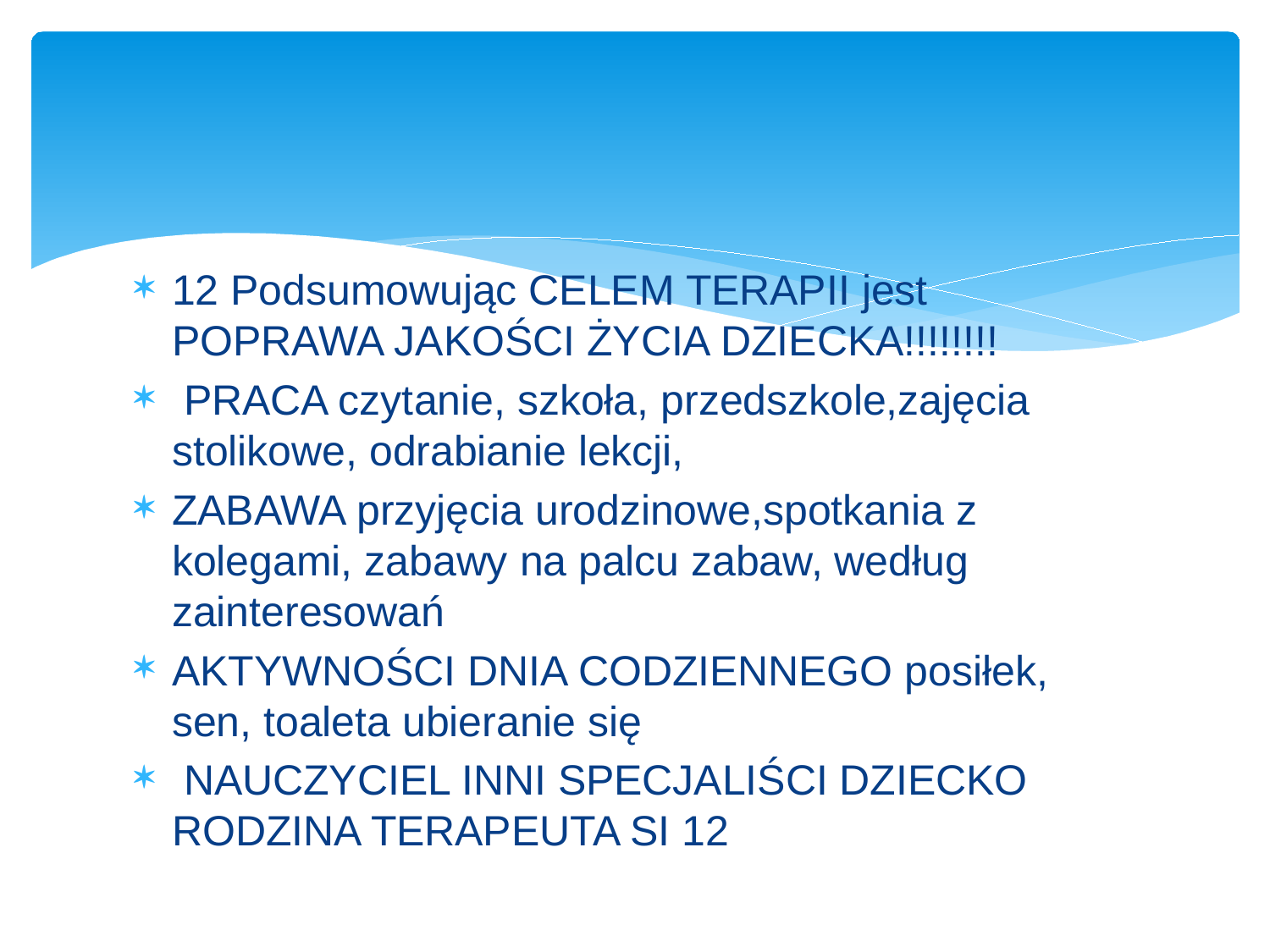

#
12 Podsumowując CELEM TERAPII jest POPRAWA JAKOŚCI ŻYCIA DZIECKA!!!!!!!!
 PRACA czytanie, szkoła, przedszkole,zajęcia stolikowe, odrabianie lekcji,
ZABAWA przyjęcia urodzinowe,spotkania z kolegami, zabawy na palcu zabaw, według zainteresowań
AKTYWNOŚCI DNIA CODZIENNEGO posiłek, sen, toaleta ubieranie się
 NAUCZYCIEL INNI SPECJALIŚCI DZIECKO RODZINA TERAPEUTA SI 12